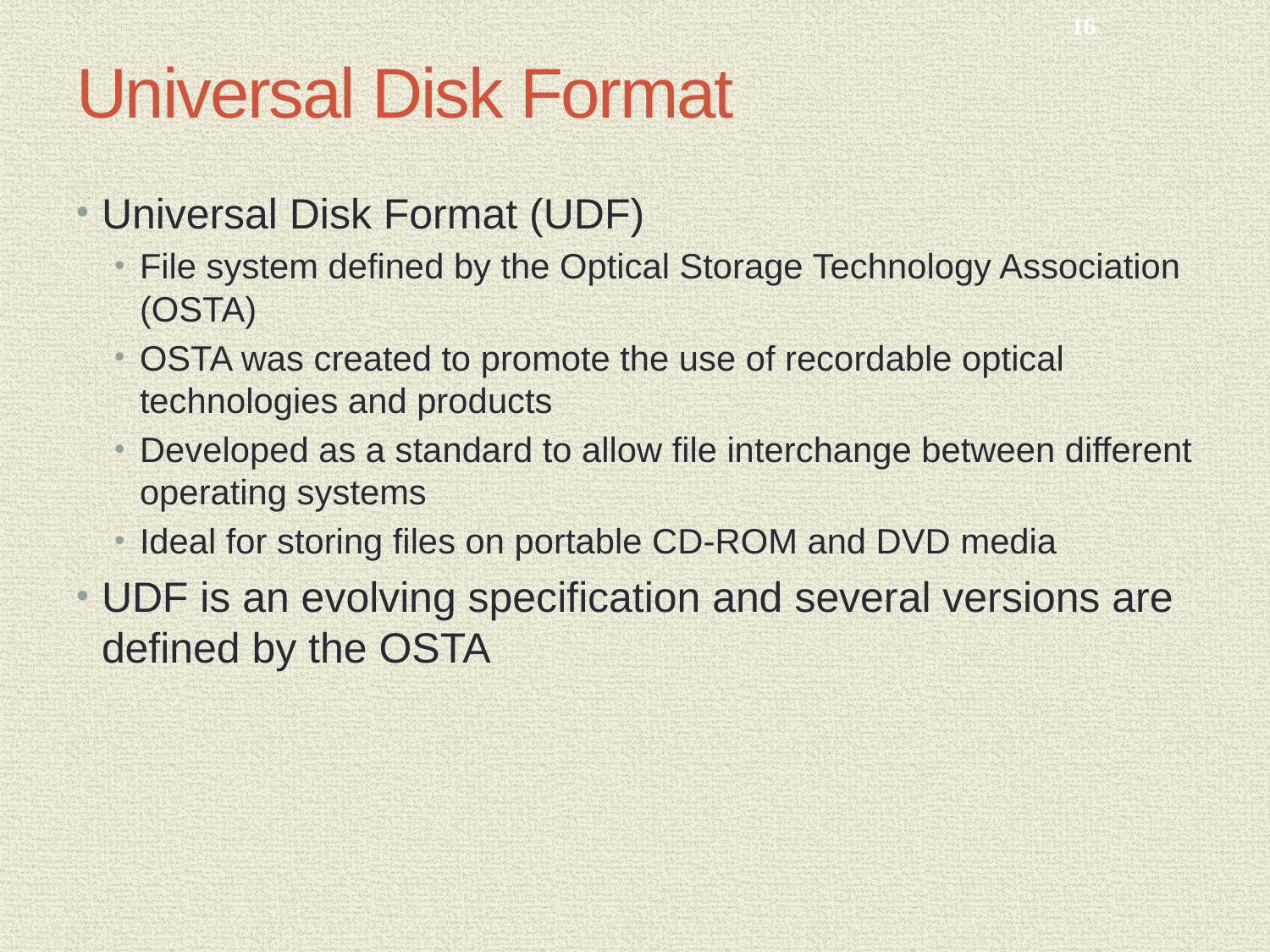

16
# Universal Disk Format
Universal Disk Format (UDF)
File system defined by the Optical Storage Technology Association (OSTA)
OSTA was created to promote the use of recordable optical technologies and products
Developed as a standard to allow file interchange between different operating systems
Ideal for storing files on portable CD-ROM and DVD media
UDF is an evolving specification and several versions are defined by the OSTA